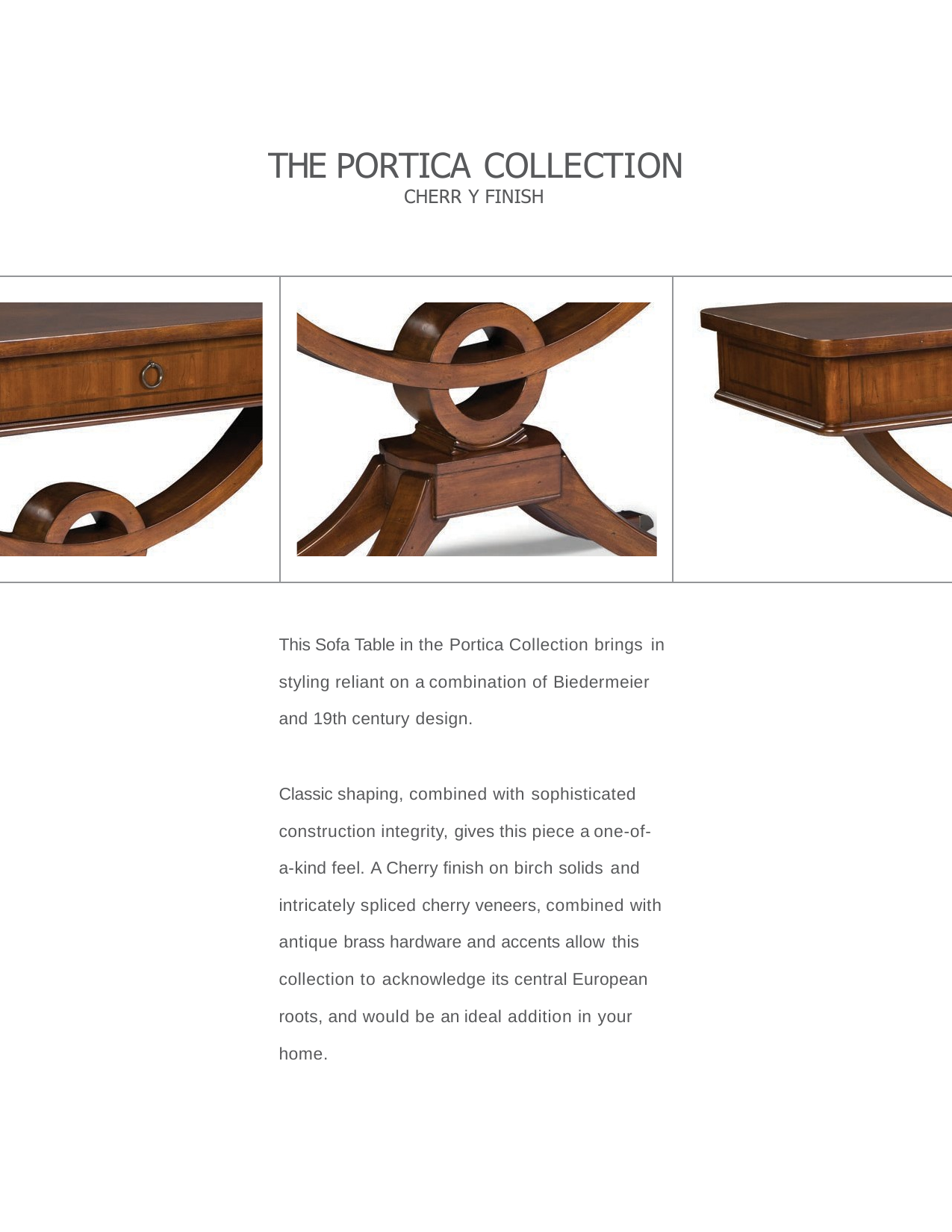

# THE PORTICA COLLECTION
CHERR Y FINISH

This Sofa Table in the Portica Collection brings in
styling reliant on a combination of Biedermeier  and 19th century design.
Classic shaping, combined with sophisticated
construction integrity, gives this piece a one-of-  a-kind feel. A Cherry finish on birch solids and
intricately spliced cherry veneers, combined with  antique brass hardware and accents allow this
collection to acknowledge its central European  roots, and would be an ideal addition in your
home.